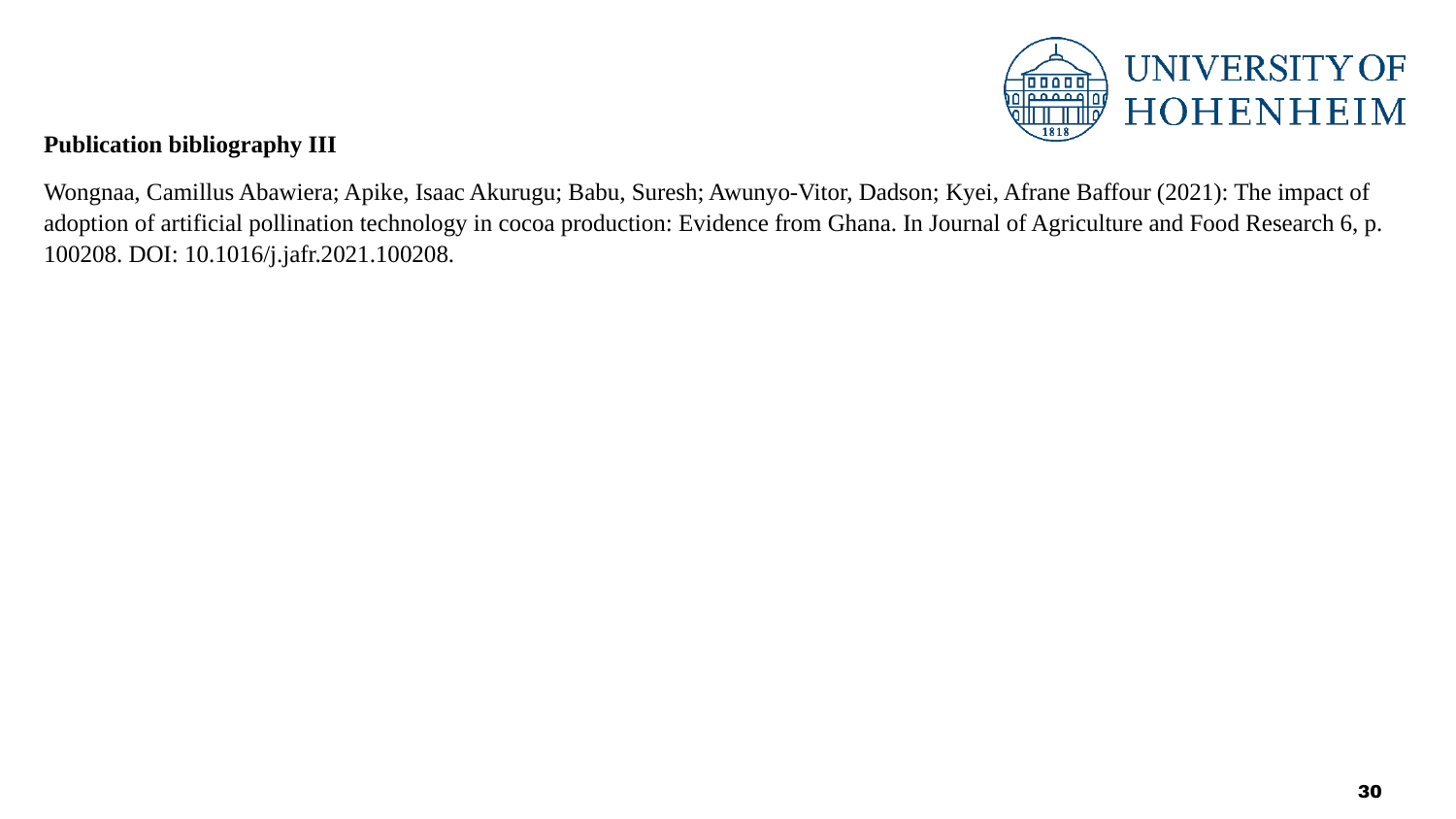

Publication bibliography III
Wongnaa, Camillus Abawiera; Apike, Isaac Akurugu; Babu, Suresh; Awunyo-Vitor, Dadson; Kyei, Afrane Baffour (2021): The impact of adoption of artificial pollination technology in cocoa production: Evidence from Ghana. In Journal of Agriculture and Food Research 6, p. 100208. DOI: 10.1016/j.jafr.2021.100208.